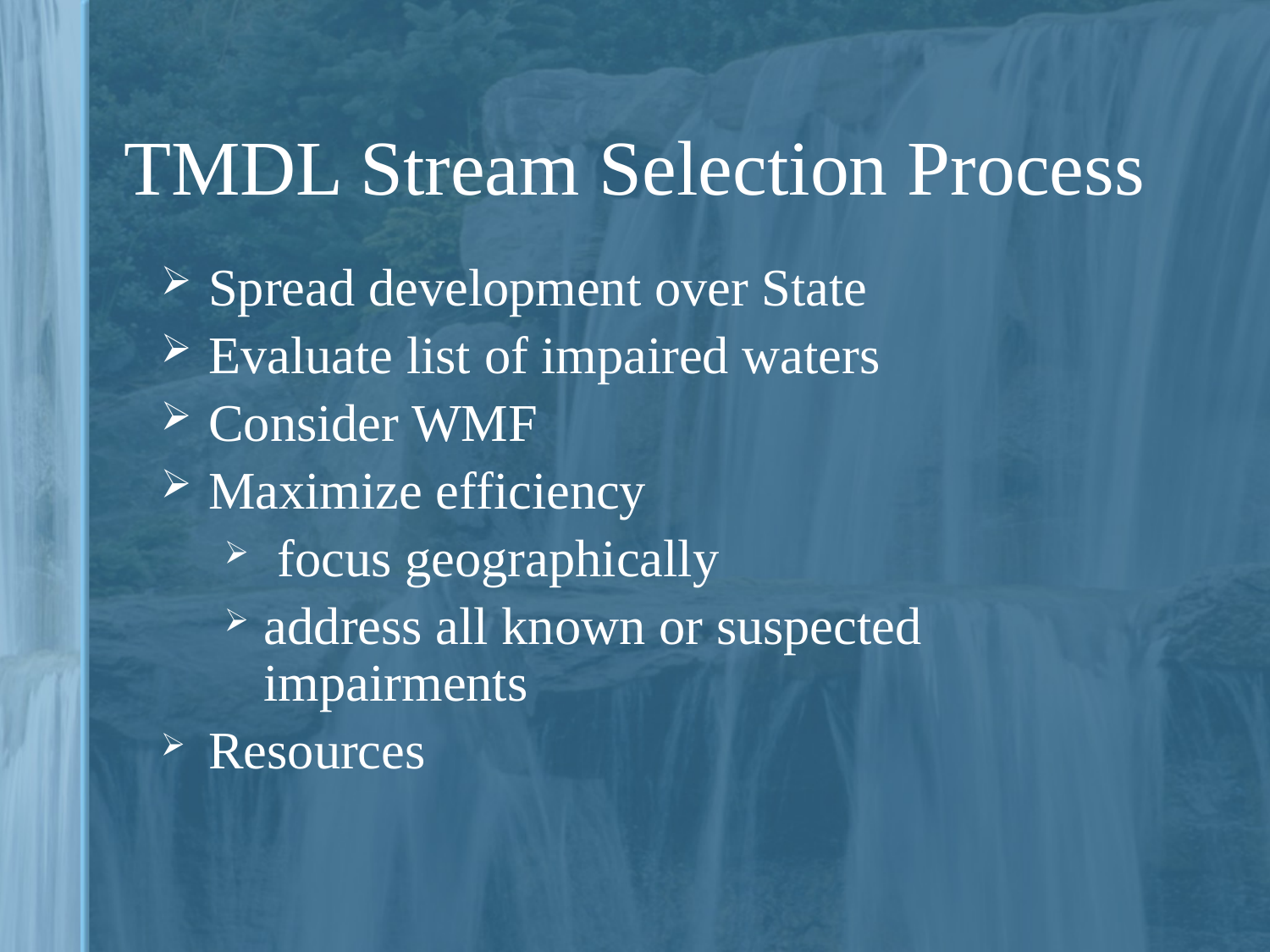

# TMDL Stream Selection Process
Spread development over State
Evaluate list of impaired waters
Consider WMF
Maximize efficiency
 focus geographically
address all known or suspected impairments
Resources